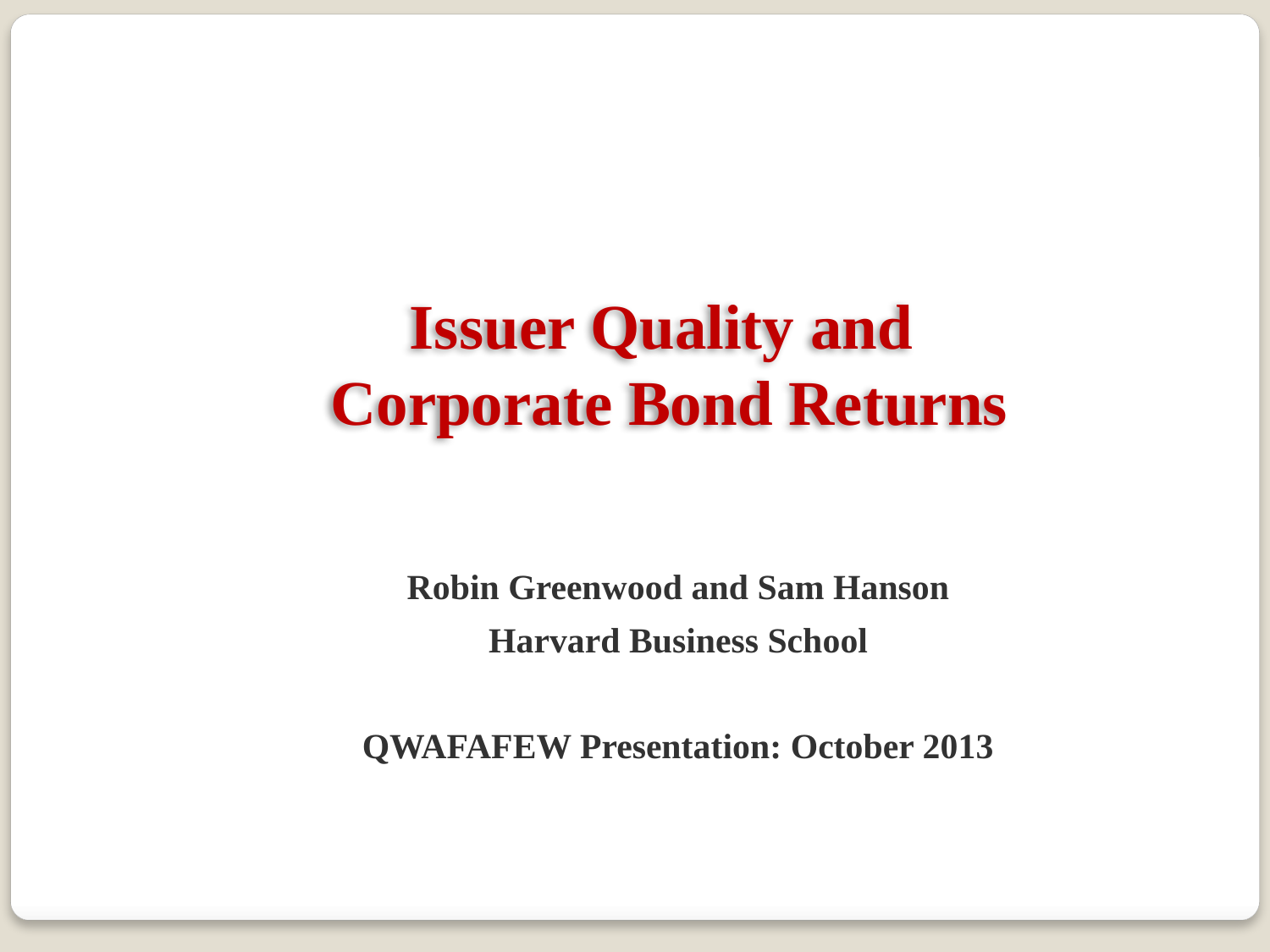

# Issuer Quality and Corporate Bond Returns

Robin Greenwood and Sam Hanson
Harvard Business School

QWAFAFEW Presentation: October 2013